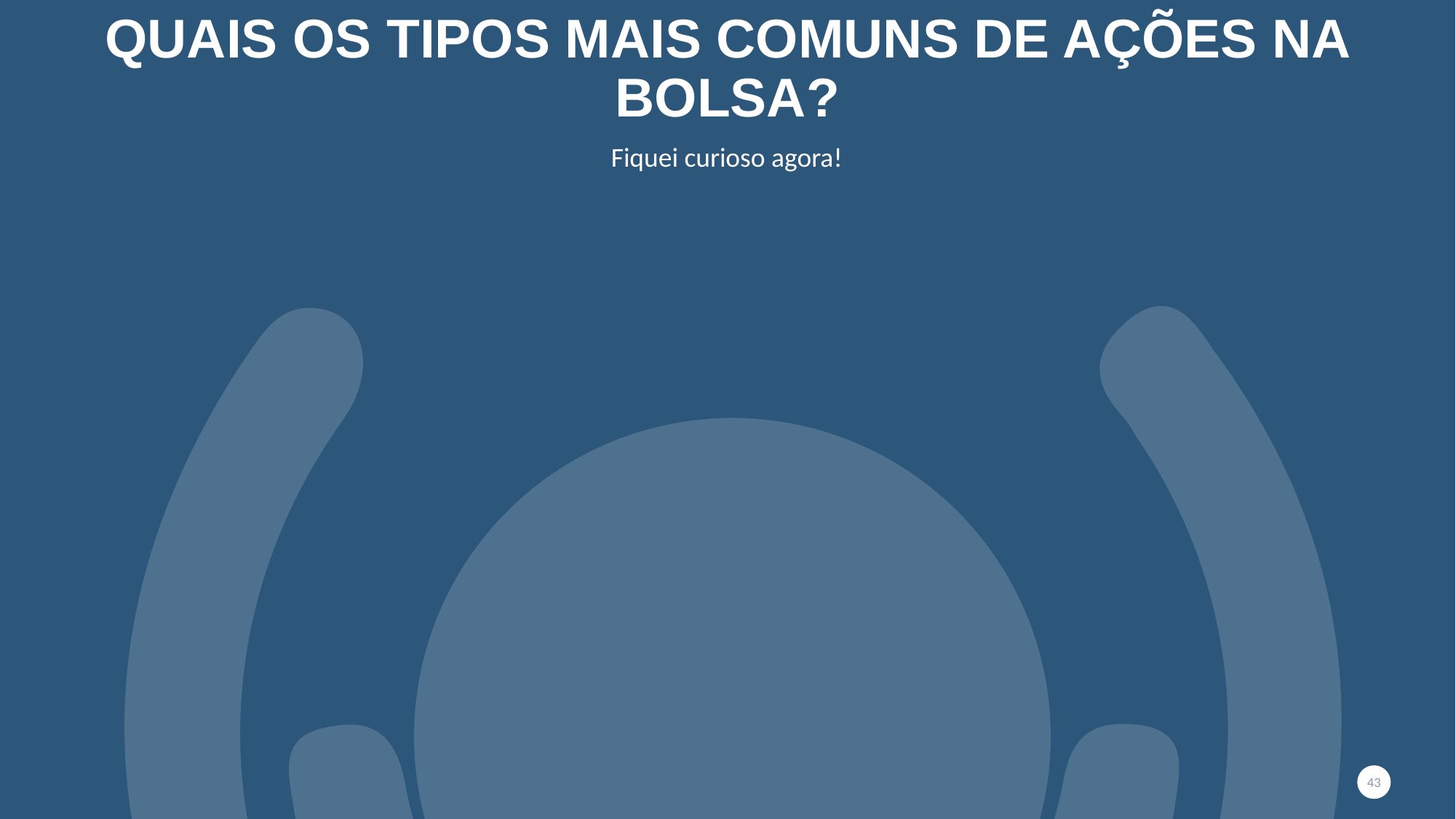

# Quais os tipos mais comuns de ações na bolsa?
Fiquei curioso agora!
43